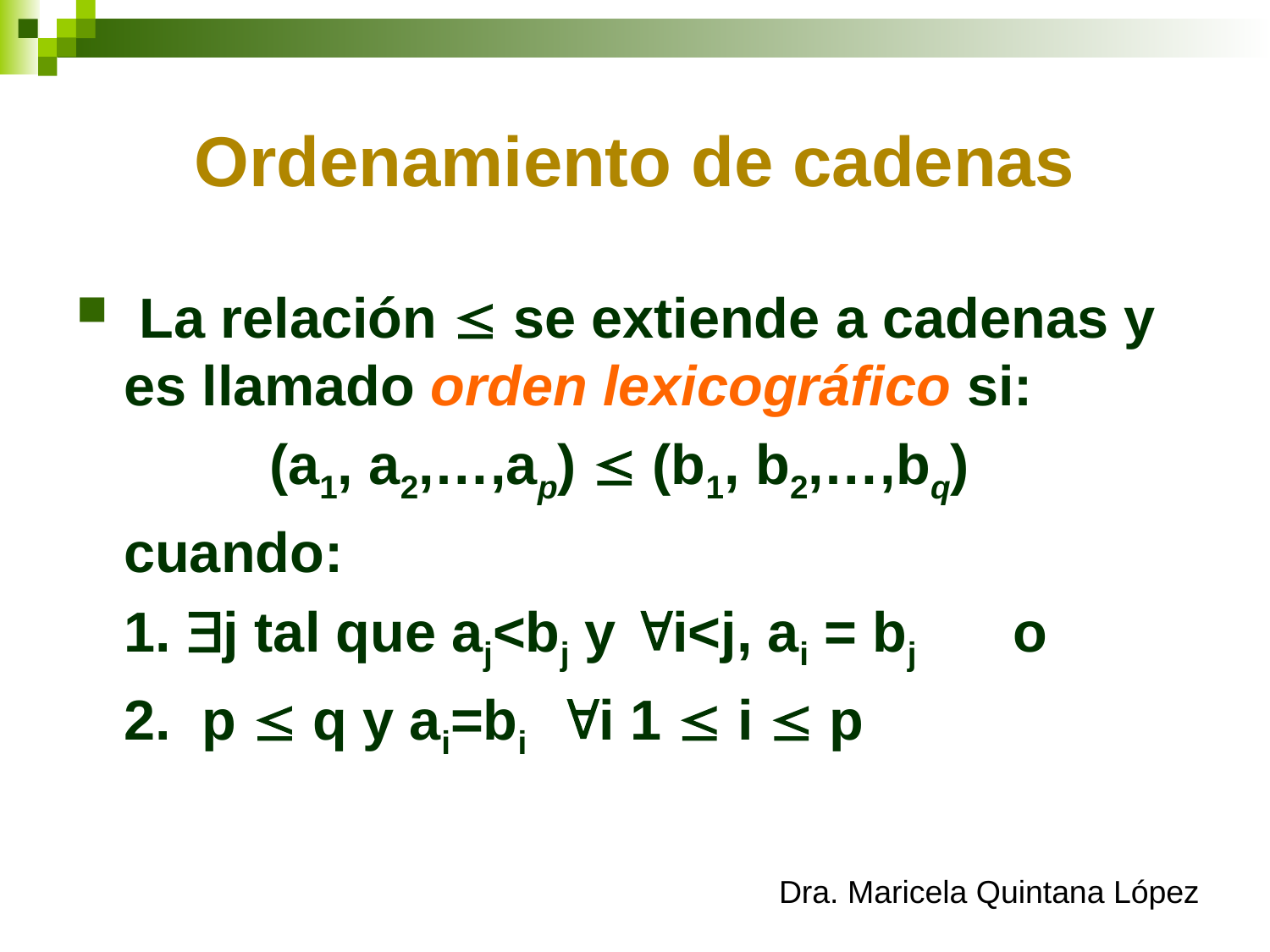

# Ordenamiento de cadenas
 La relación ≤ se extiende a cadenas y es llamado orden lexicográfico si:
(a1, a2,…,ap) ≤ (b1, b2,…,bq)
	cuando:
	1. ∃j tal que aj<bj y ∀i<j, ai = bj 	o
	2.  p ≤ q y ai=bi  ∀i 1 ≤ i ≤ p